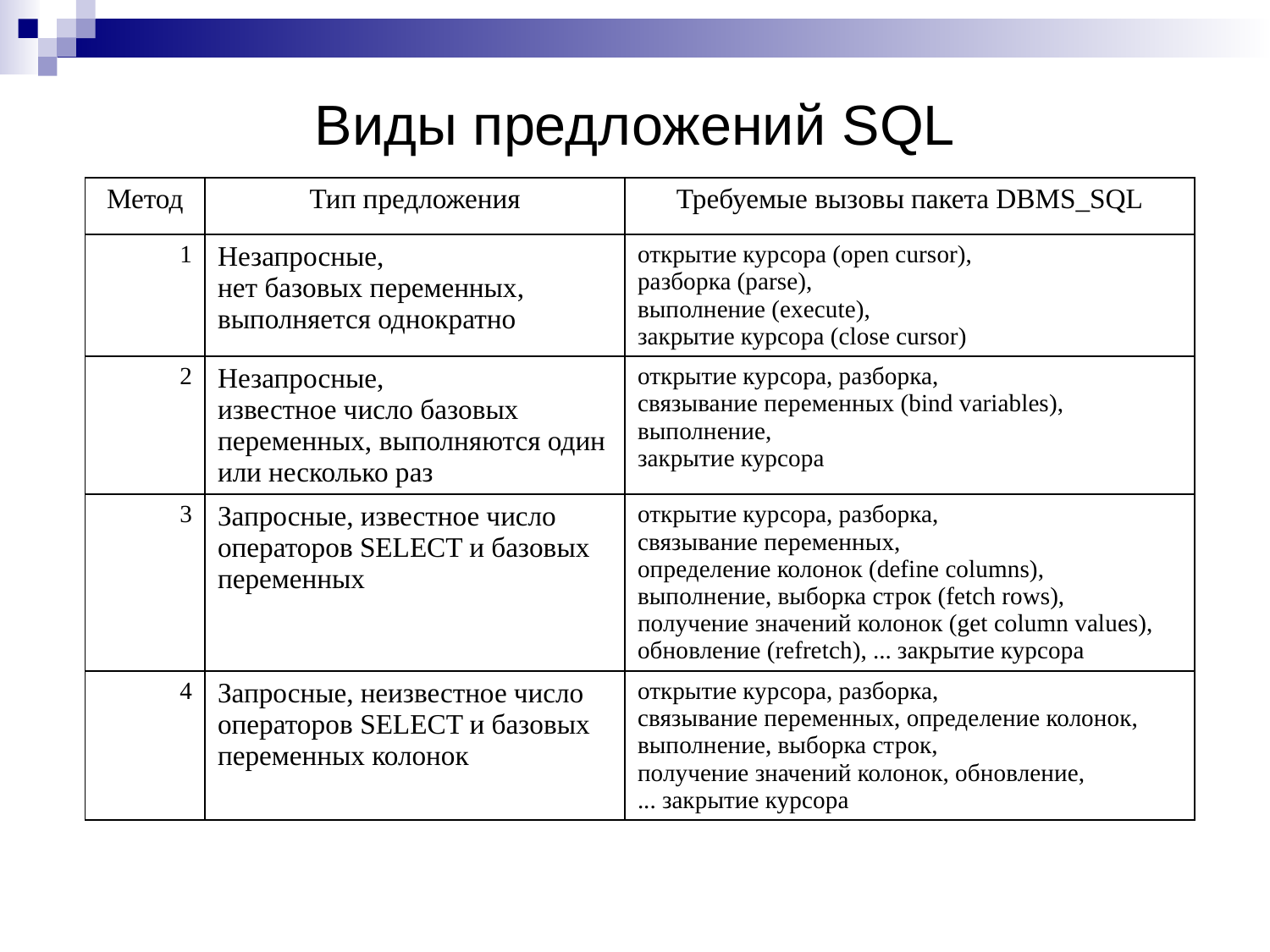

Виды предложений SQL
| Метод | Тип предложения | Требуемые вызовы пакета DBMS\_SQL |
| --- | --- | --- |
| 1 | Незапросные, нет базовых переменных, выполняется однократно | открытие курсора (open cursor), разборка (parse), выполнение (execute), закрытие курсора (close cursor) |
| 2 | Незапросные, известное число базовых переменных, выполняются один или несколько раз | открытие курсора, разборка, связывание переменных (bind variables), выполнение, закрытие курсора |
| 3 | Запросные, известное число операторов SELECT и базовых переменных | открытие курсора, разборка, связывание переменных, определение колонок (define columns), выполнение, выборка строк (fetch rows), получение значений колонок (get column values), обновление (refretch), ... закрытие курсора |
| 4 | Запросные, неизвестное число операторов SELECT и базовых переменных колонок | открытие курсора, разборка, связывание переменных, определение колонок, выполнение, выборка строк, получение значений колонок, обновление, ... закрытие курсора |